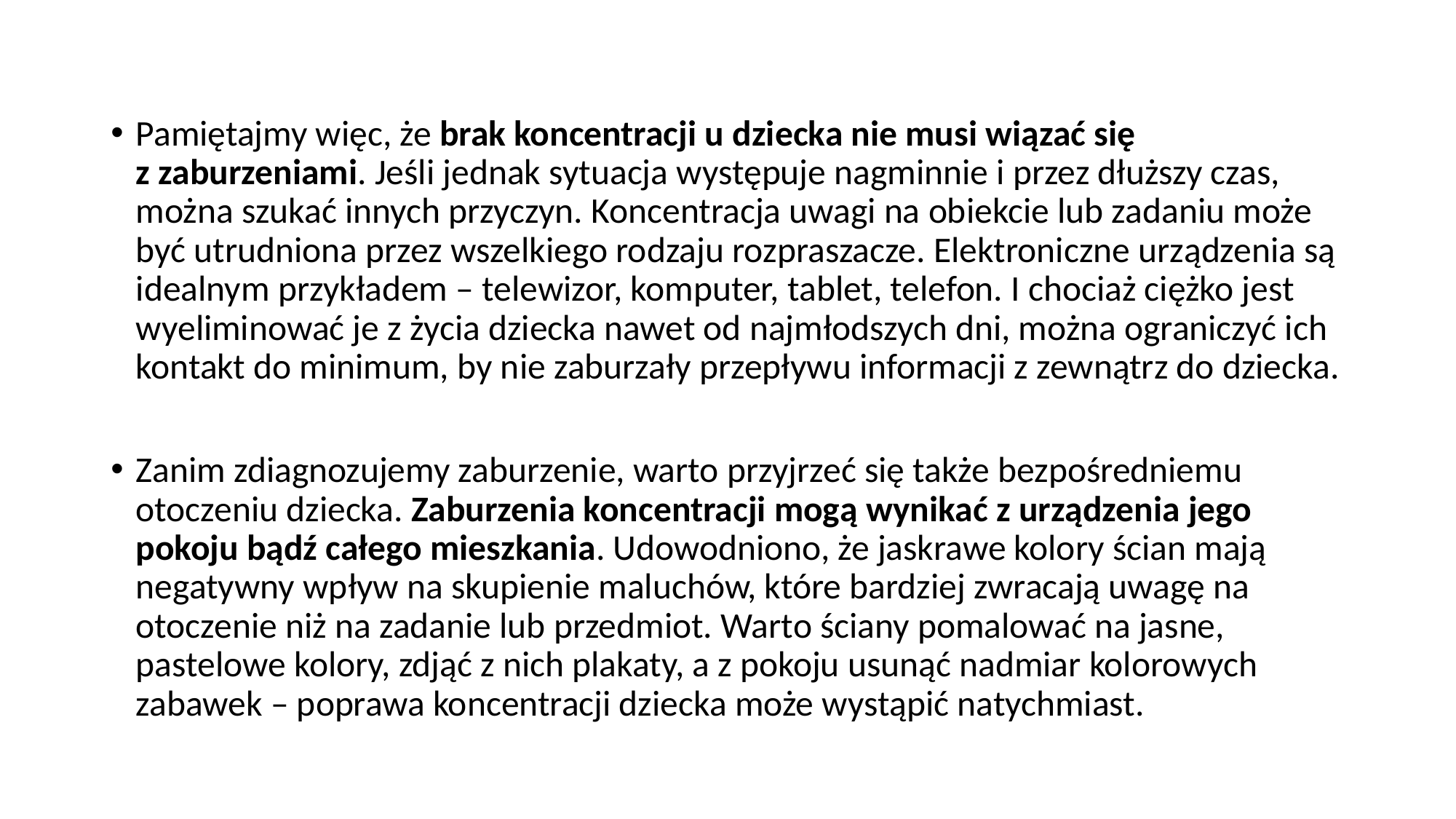

#
Pamiętajmy więc, że brak koncentracji u dziecka nie musi wiązać się z zaburzeniami. Jeśli jednak sytuacja występuje nagminnie i przez dłuższy czas, można szukać innych przyczyn. Koncentracja uwagi na obiekcie lub zadaniu może być utrudniona przez wszelkiego rodzaju rozpraszacze. Elektroniczne urządzenia są idealnym przykładem – telewizor, komputer, tablet, telefon. I chociaż ciężko jest wyeliminować je z życia dziecka nawet od najmłodszych dni, można ograniczyć ich kontakt do minimum, by nie zaburzały przepływu informacji z zewnątrz do dziecka.

Zanim zdiagnozujemy zaburzenie, warto przyjrzeć się także bezpośredniemu otoczeniu dziecka. Zaburzenia koncentracji mogą wynikać z urządzenia jego pokoju bądź całego mieszkania. Udowodniono, że jaskrawe kolory ścian mają negatywny wpływ na skupienie maluchów, które bardziej zwracają uwagę na otoczenie niż na zadanie lub przedmiot. Warto ściany pomalować na jasne, pastelowe kolory, zdjąć z nich plakaty, a z pokoju usunąć nadmiar kolorowych zabawek – poprawa koncentracji dziecka może wystąpić natychmiast.